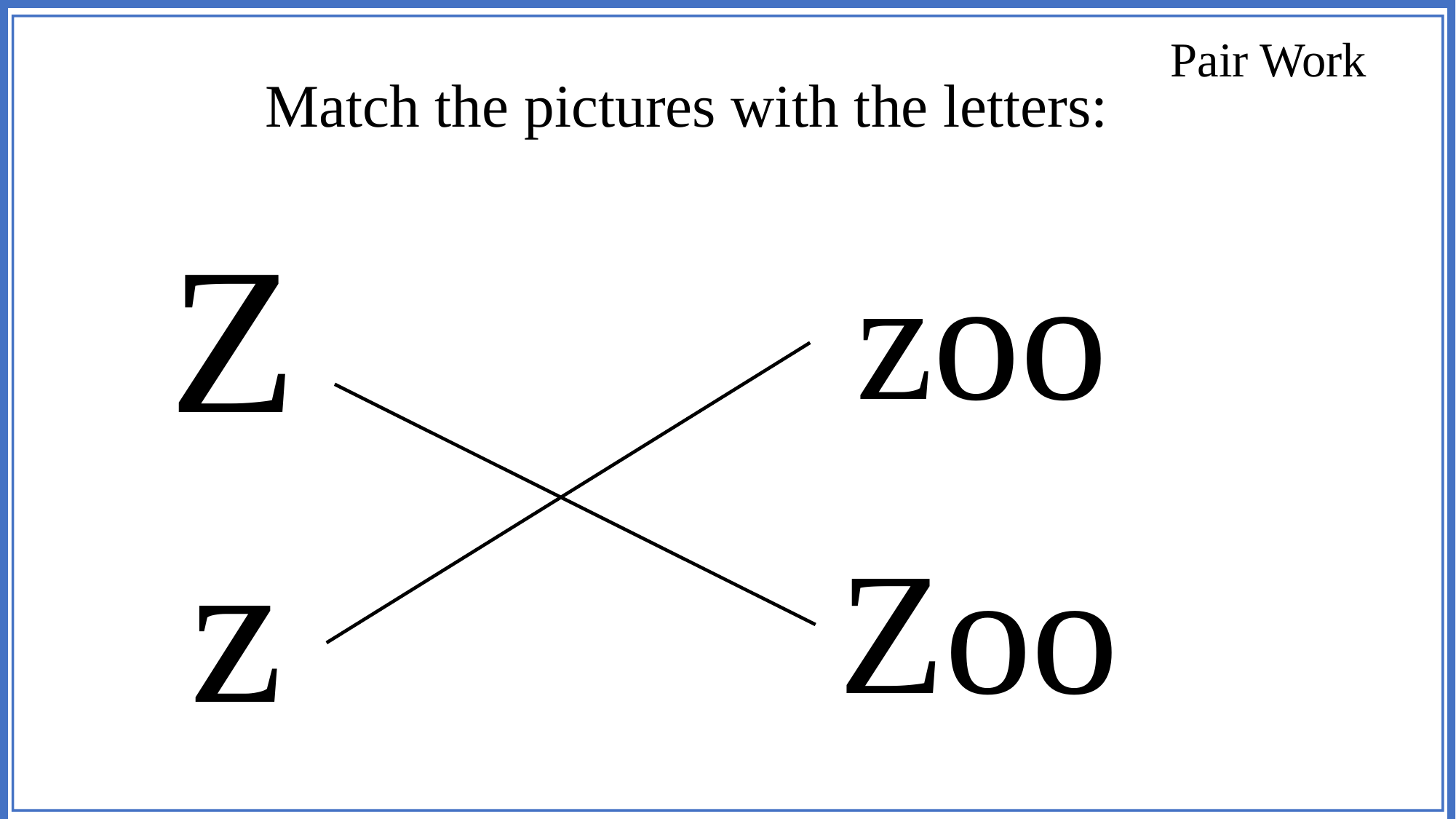

Pair Work
Match the pictures with the letters:
Z
zoo
z
Zoo